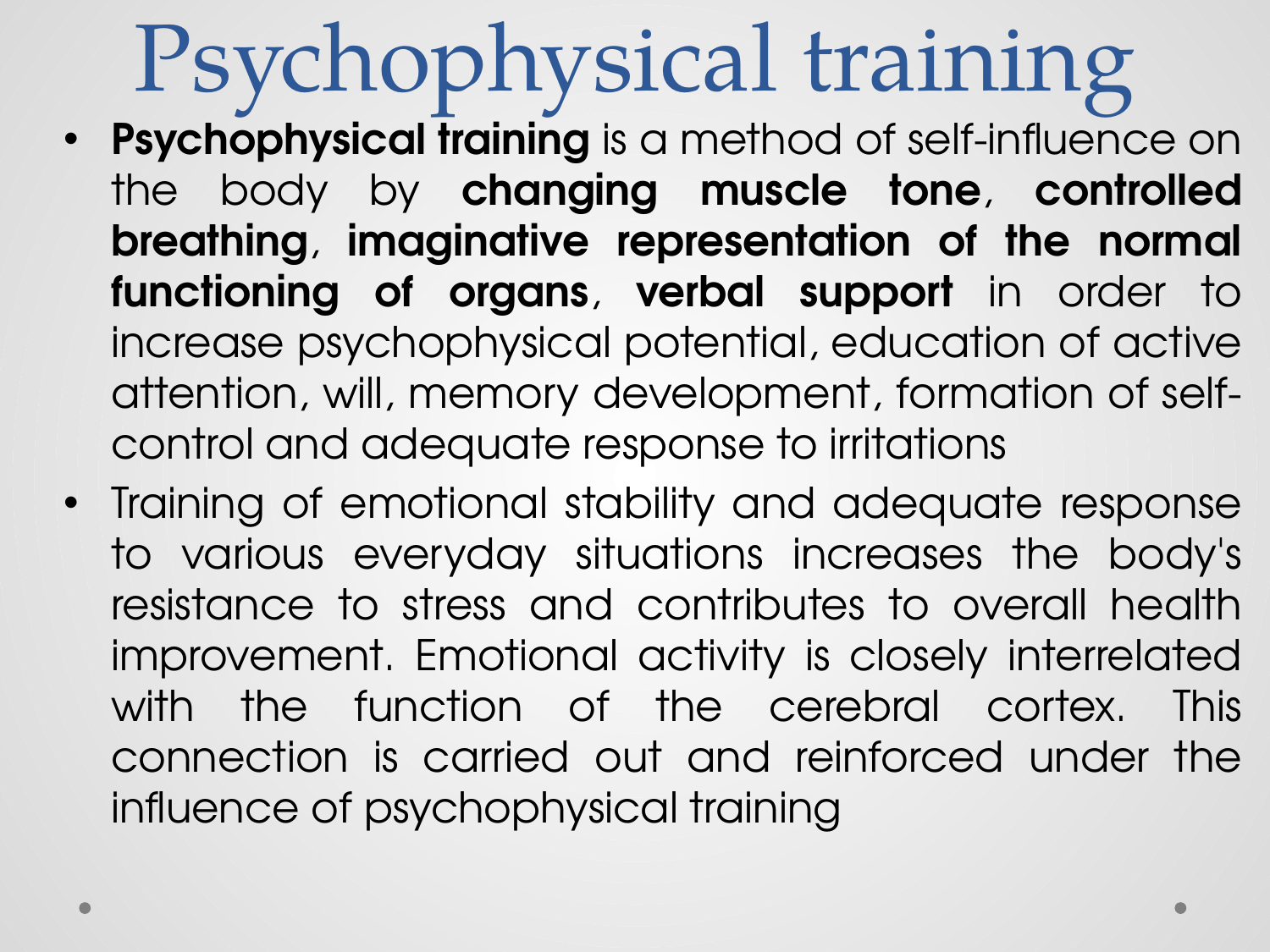

# Psychophysical training
Psychophysical training is a method of self-influence on the body by changing muscle tone, controlled breathing, imaginative representation of the normal functioning of organs, verbal support in order to increase psychophysical potential, education of active attention, will, memory development, formation of self-control and adequate response to irritations
Training of emotional stability and adequate response to various everyday situations increases the body's resistance to stress and contributes to overall health improvement. Emotional activity is closely interrelated with the function of the cerebral cortex. This connection is carried out and reinforced under the influence of psychophysical training